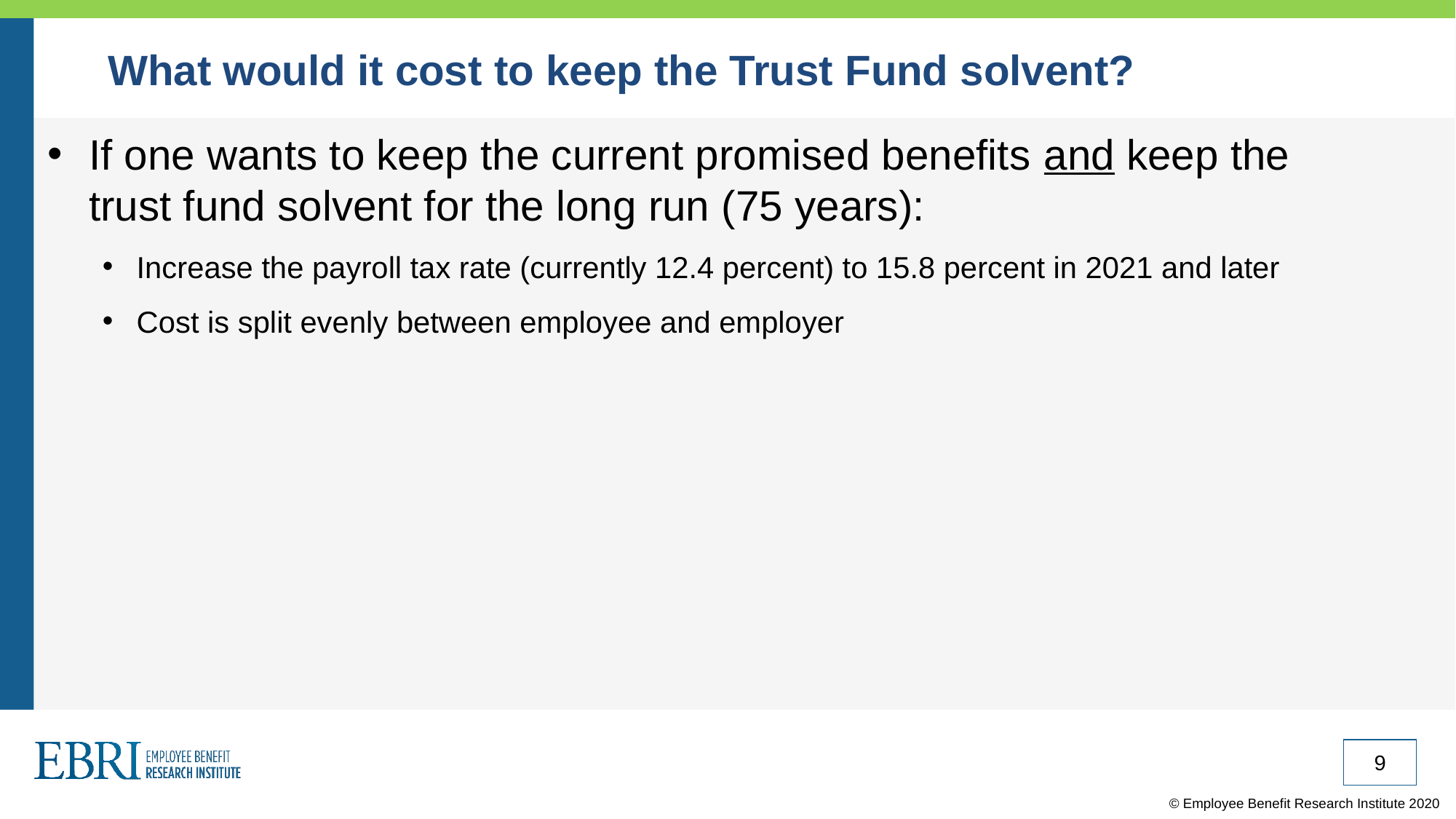

# What would it cost to keep the Trust Fund solvent?
If one wants to keep the current promised benefits and keep the trust fund solvent for the long run (75 years):
Increase the payroll tax rate (currently 12.4 percent) to 15.8 percent in 2021 and later
Cost is split evenly between employee and employer
9